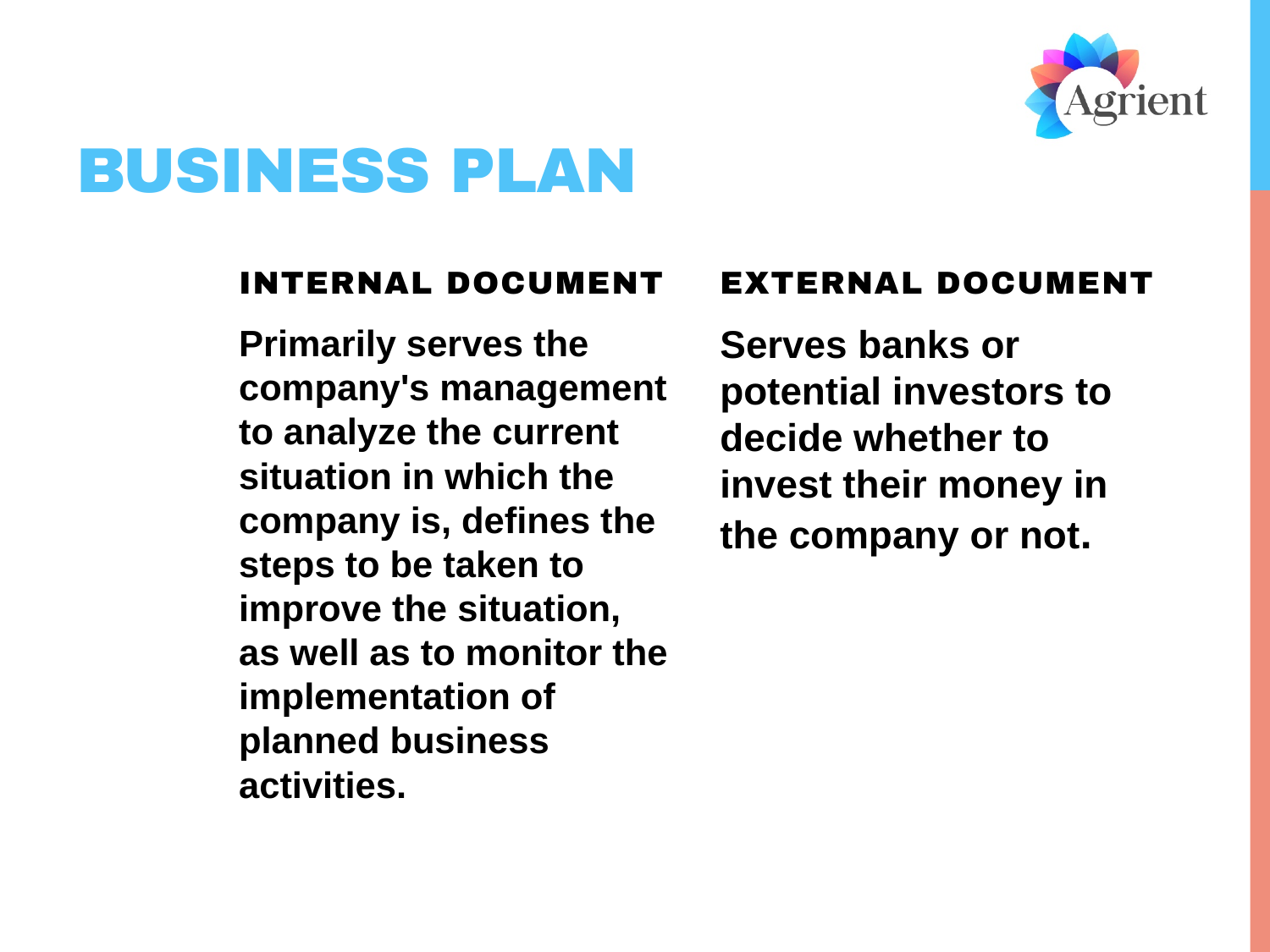

# business plan
internal document
external document
Primarily serves the company's management to analyze the current situation in which the company is, defines the steps to be taken to improve the situation, as well as to monitor the implementation of planned business activities.
Serves banks or potential investors to decide whether to invest their money in the company or not.